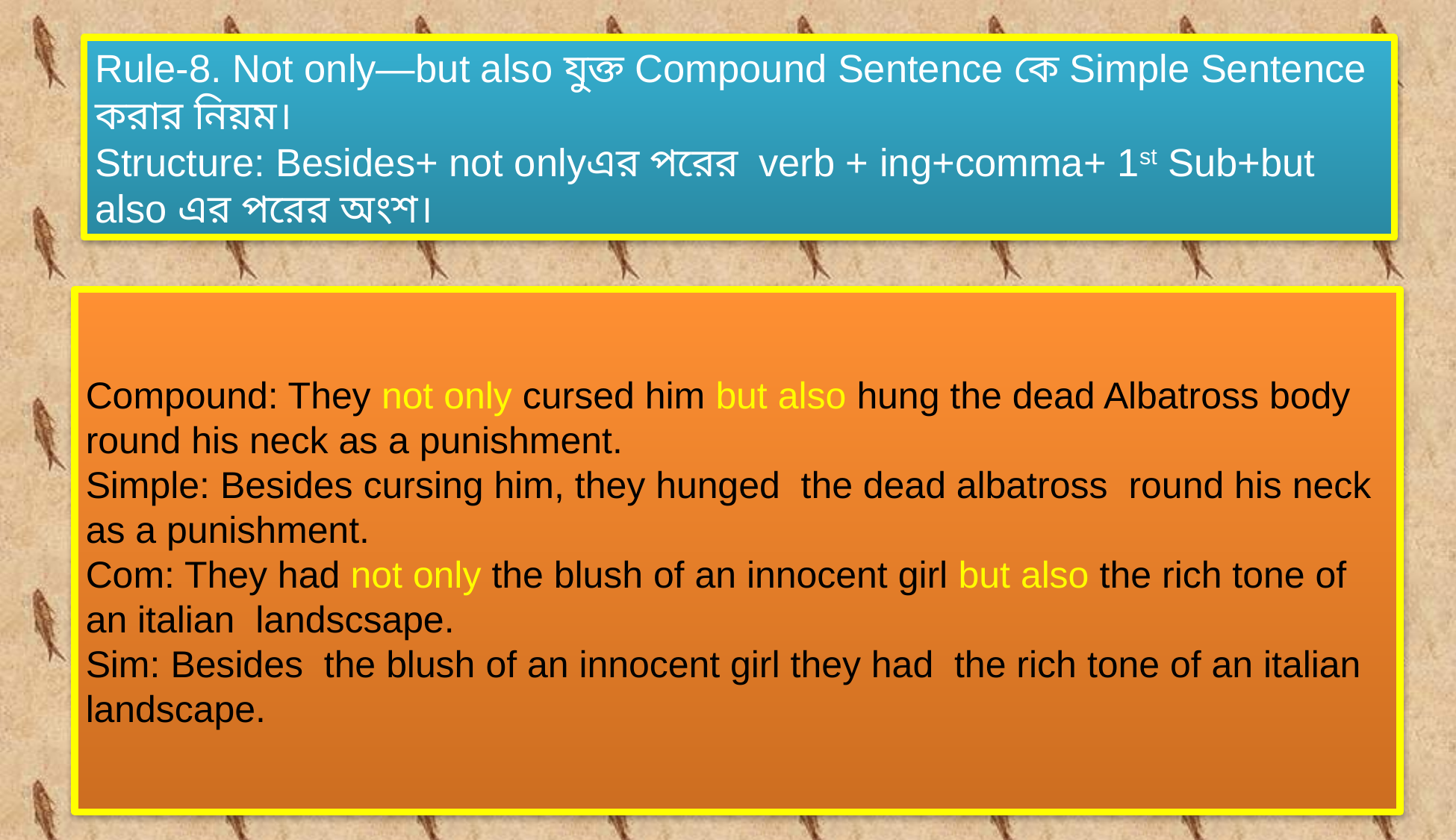

# Rule-8. Not only—but also যুক্ত Compound Sentence কে Simple Sentence  করার নিয়ম। Structure: Besides+ not onlyএর পরের  verb + ing+comma+ 1st Sub+but also এর পরের অংশ।
Compound: They not only cursed him but also hung the dead Albatross body round his neck as a punishment.
Simple: Besides cursing him, they hunged  the dead albatross  round his neck as a punishment.
Com: They had not only the blush of an innocent girl but also the rich tone of an italian  landscsape.
Sim: Besides  the blush of an innocent girl they had  the rich tone of an italian  landscape.